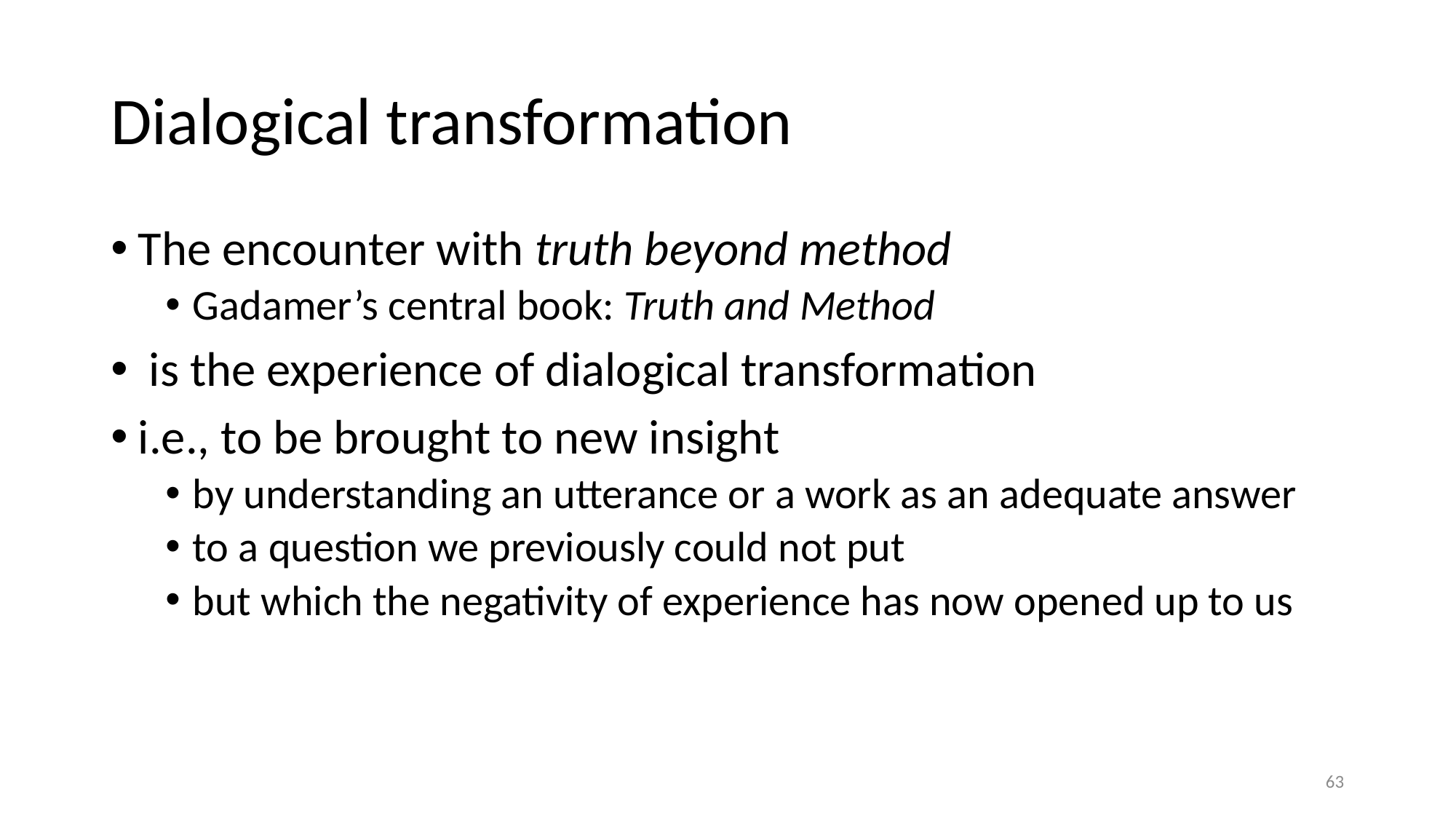

# Dialogical transformation
The encounter with truth beyond method
Gadamer’s central book: Truth and Method
 is the experience of dialogical transformation
i.e., to be brought to new insight
by understanding an utterance or a work as an adequate answer
to a question we previously could not put
but which the negativity of experience has now opened up to us
63